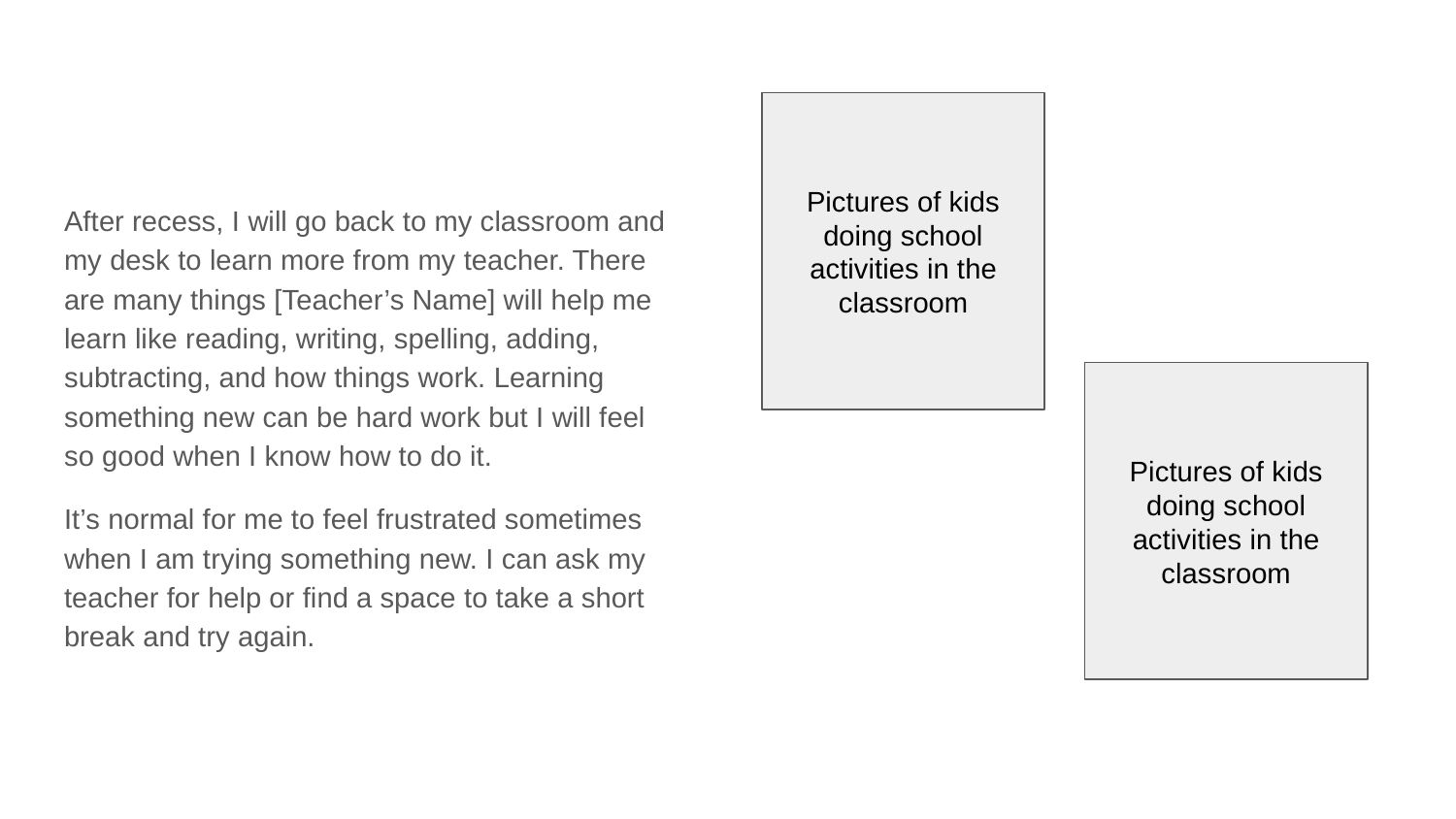

Pictures of kids doing school activities in the classroom
After recess, I will go back to my classroom and my desk to learn more from my teacher. There are many things [Teacher’s Name] will help me learn like reading, writing, spelling, adding, subtracting, and how things work. Learning something new can be hard work but I will feel so good when I know how to do it.
It’s normal for me to feel frustrated sometimes when I am trying something new. I can ask my teacher for help or find a space to take a short break and try again.
Pictures of kids doing school activities in the classroom